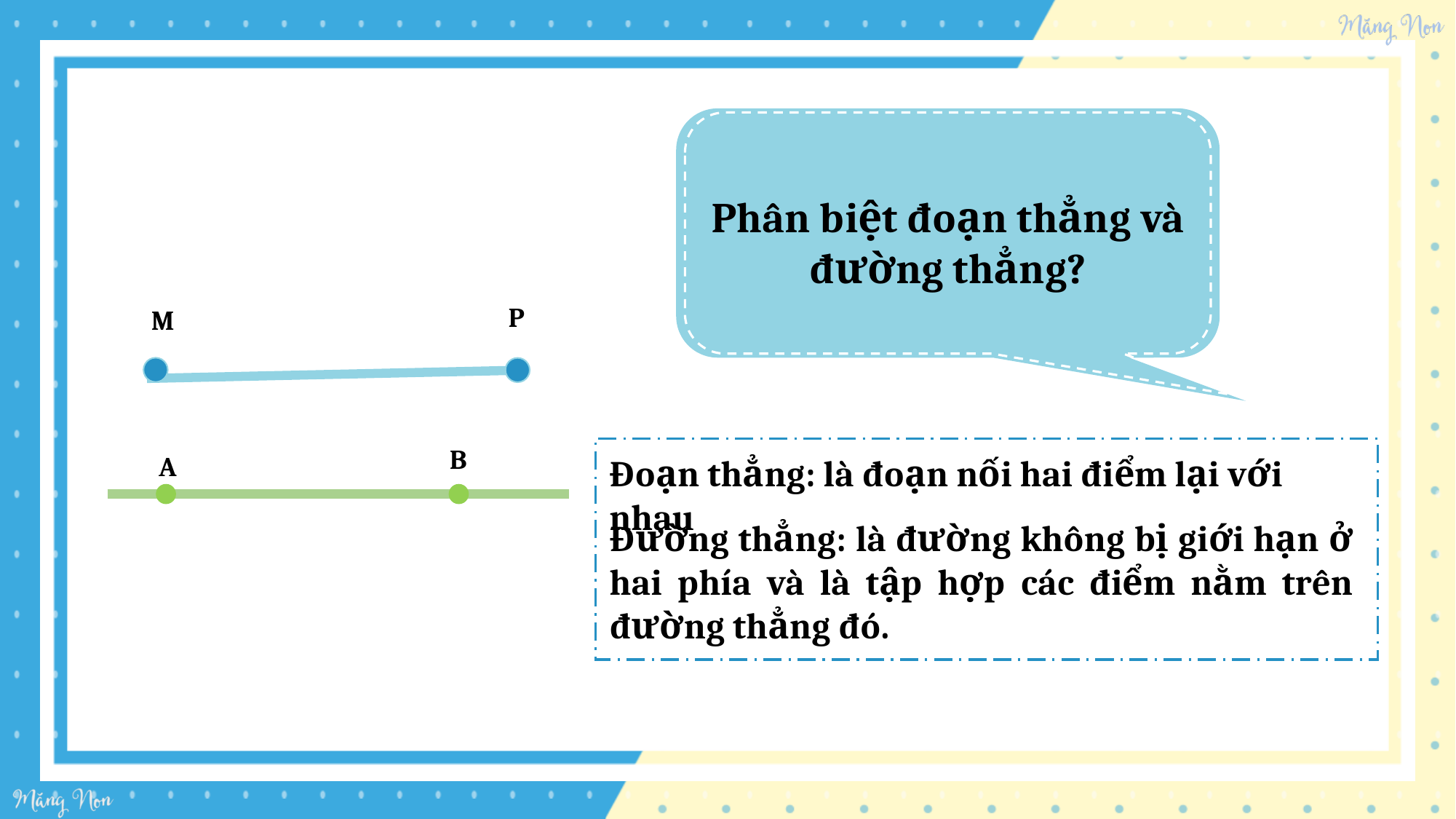

Phân biệt đoạn thẳng và đường thẳng?
P
M

B
A

Đoạn thẳng: là đoạn nối hai điểm lại với nhau
Đường thẳng: là đường không bị giới hạn ở hai phía và là tập hợp các điểm nằm trên đường thẳng đó.